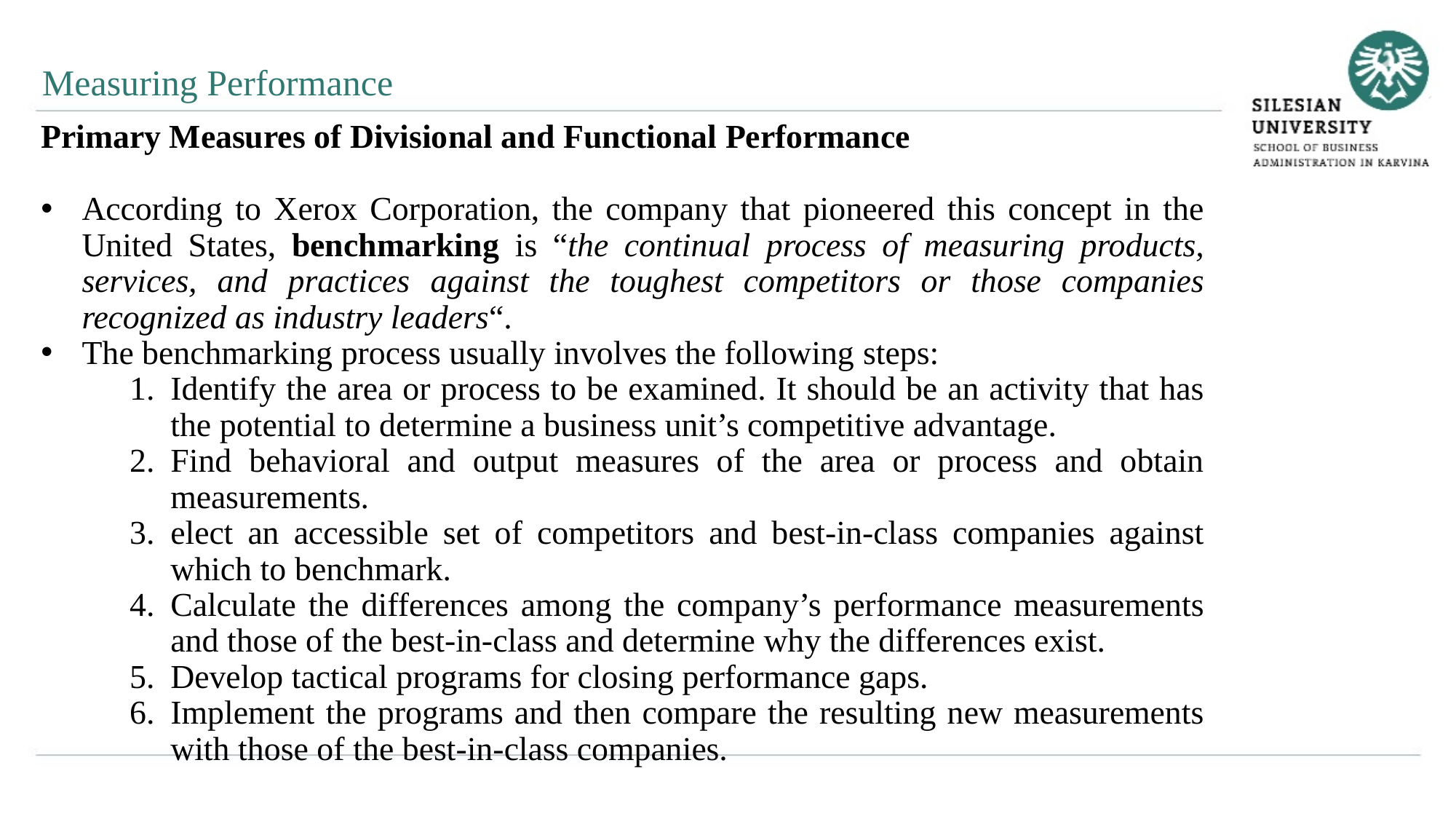

Measuring Performance
Primary Measures of Divisional and Functional Performance

According to Xerox Corporation, the company that pioneered this concept in the United States, benchmarking is “the continual process of measuring products, services, and practices against the toughest competitors or those companies recognized as industry leaders“.
The benchmarking process usually involves the following steps:
Identify the area or process to be examined. It should be an activity that has the potential to determine a business unit’s competitive advantage.
Find behavioral and output measures of the area or process and obtain measurements.
elect an accessible set of competitors and best-in-class companies against which to benchmark.
Calculate the differences among the company’s performance measurements and those of the best-in-class and determine why the differences exist.
Develop tactical programs for closing performance gaps.
Implement the programs and then compare the resulting new measurements with those of the best-in-class companies.